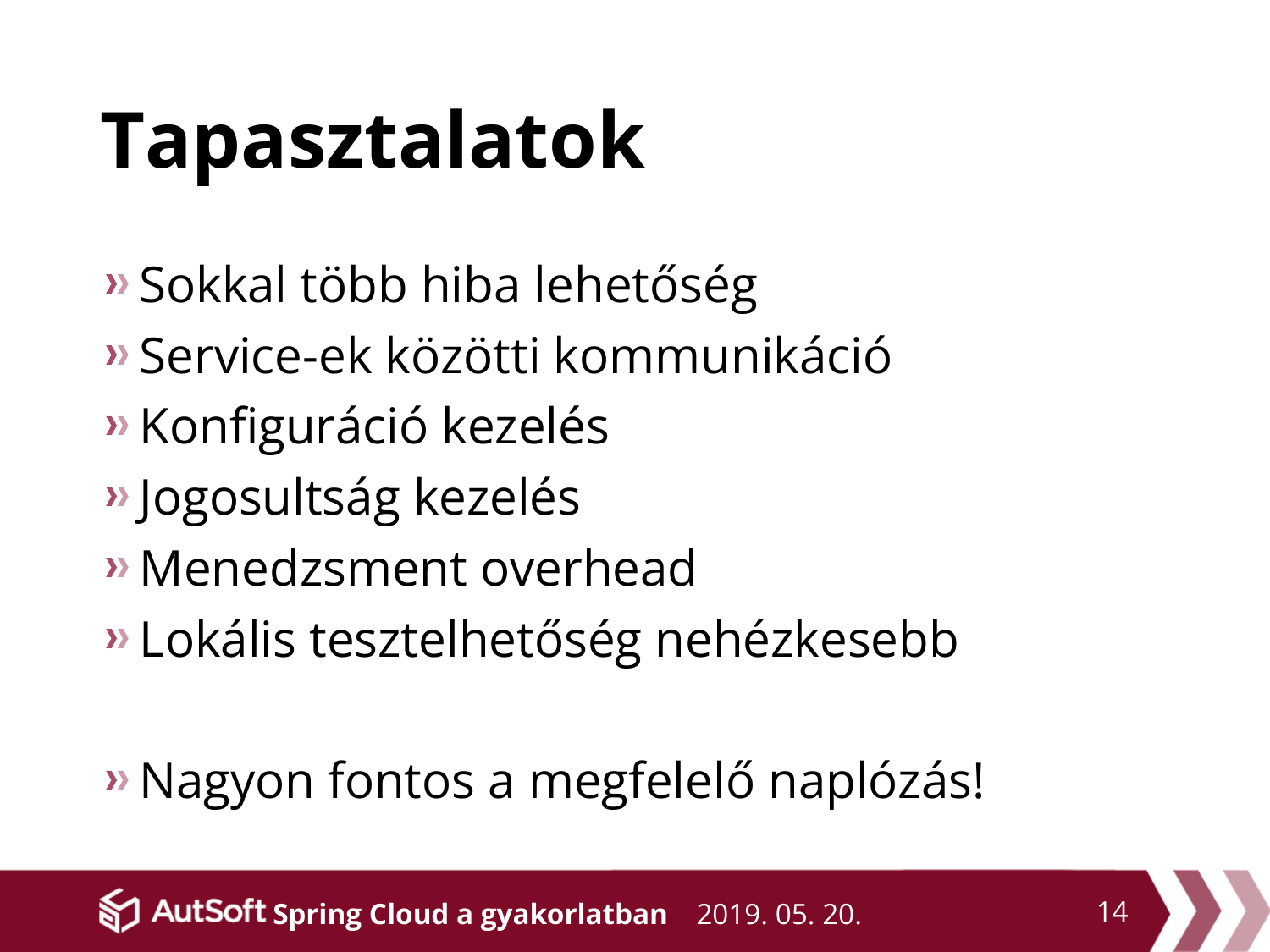

# Tapasztalatok
Sokkal több hiba lehetőség
Service-ek közötti kommunikáció
Konfiguráció kezelés
Jogosultság kezelés
Menedzsment overhead
Lokális tesztelhetőség nehézkesebb

Nagyon fontos a megfelelő naplózás!
2019. 05. 20.
14
Spring Cloud a gyakorlatban